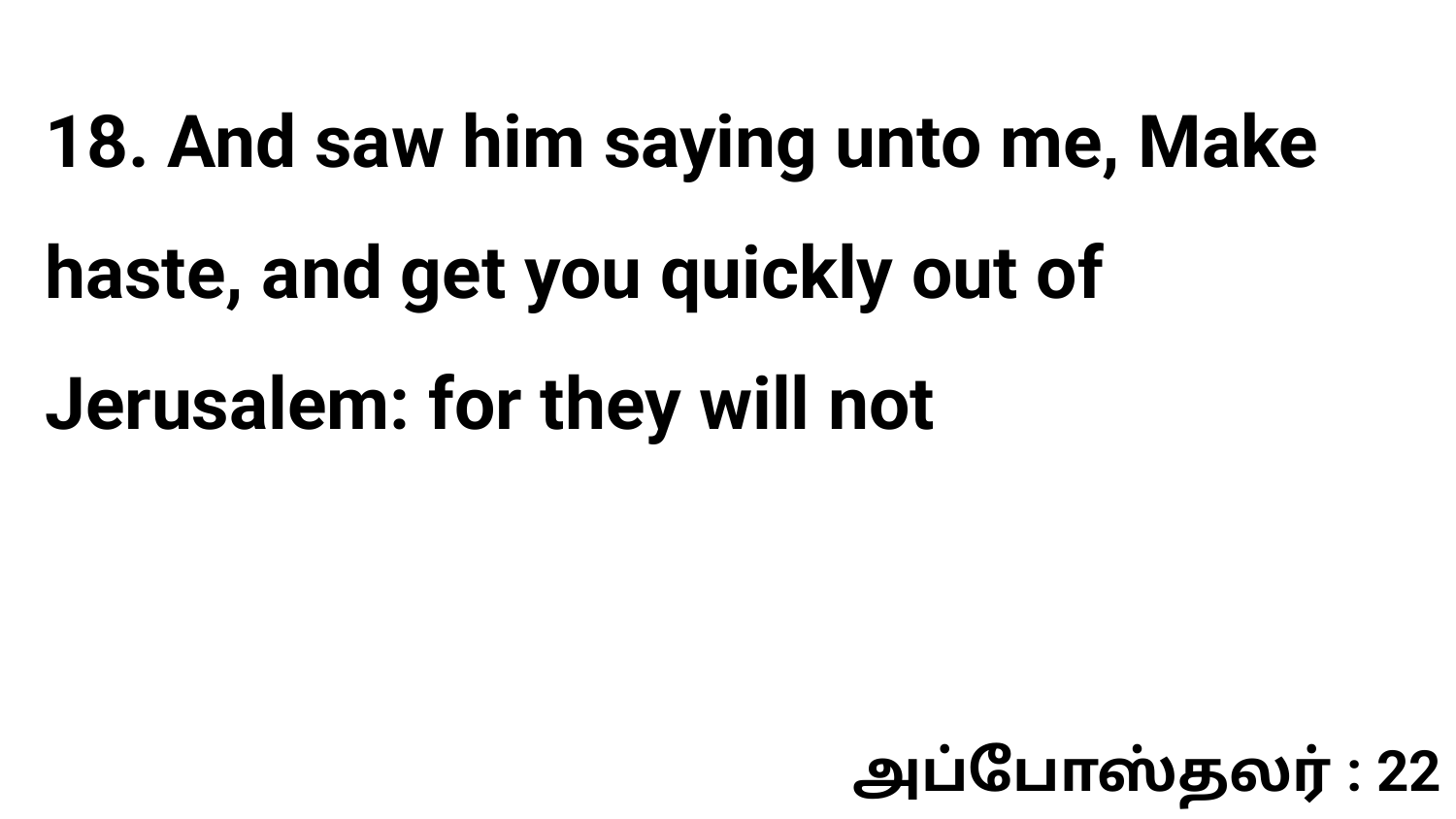

18. And saw him saying unto me, Make haste, and get you quickly out of Jerusalem: for they will not
அப்போஸ்தலர் : 22